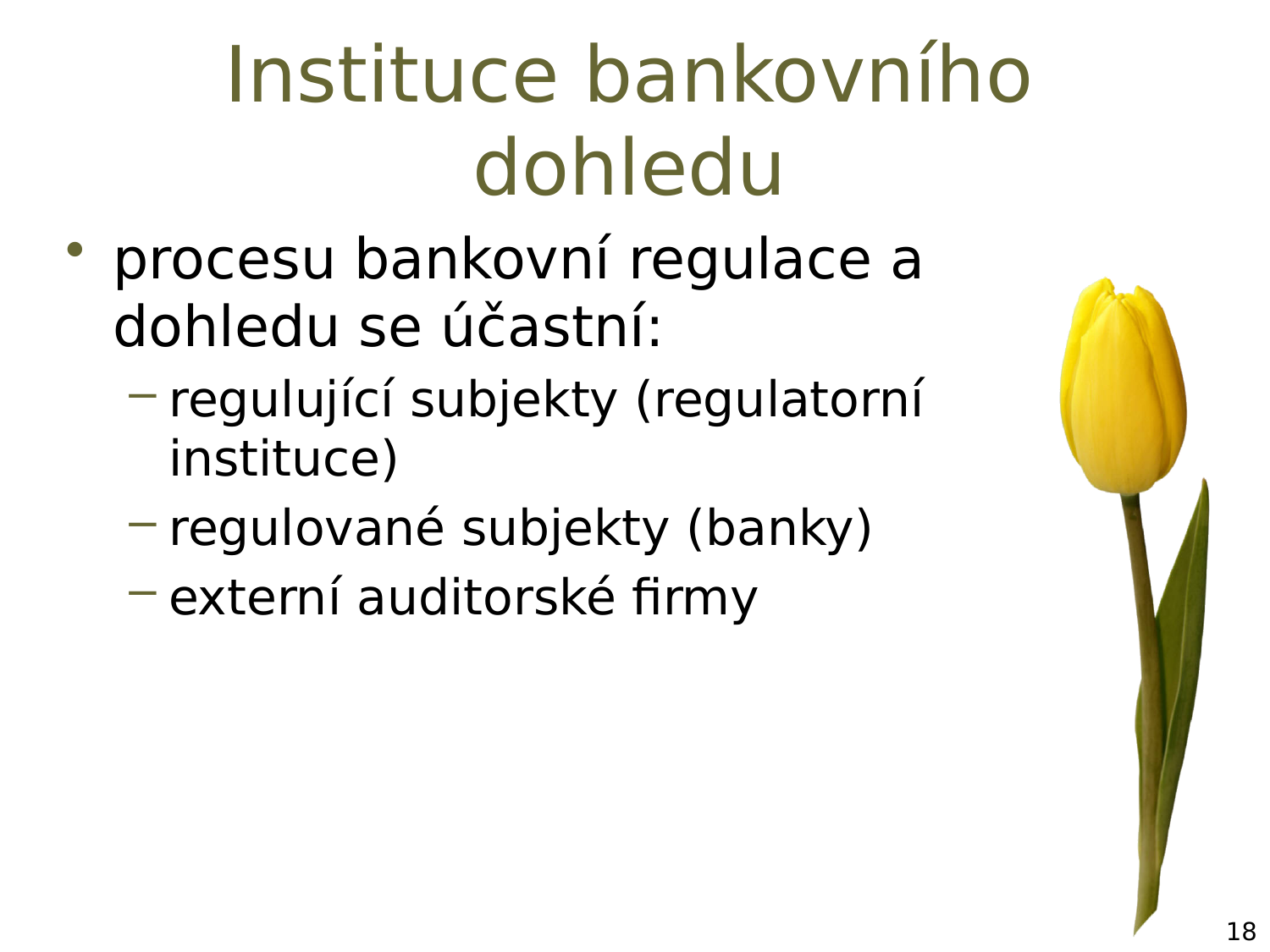

# Instituce bankovního dohledu
procesu bankovní regulace a dohledu se účastní:
regulující subjekty (regulatorní instituce)
regulované subjekty (banky)
externí auditorské firmy
18